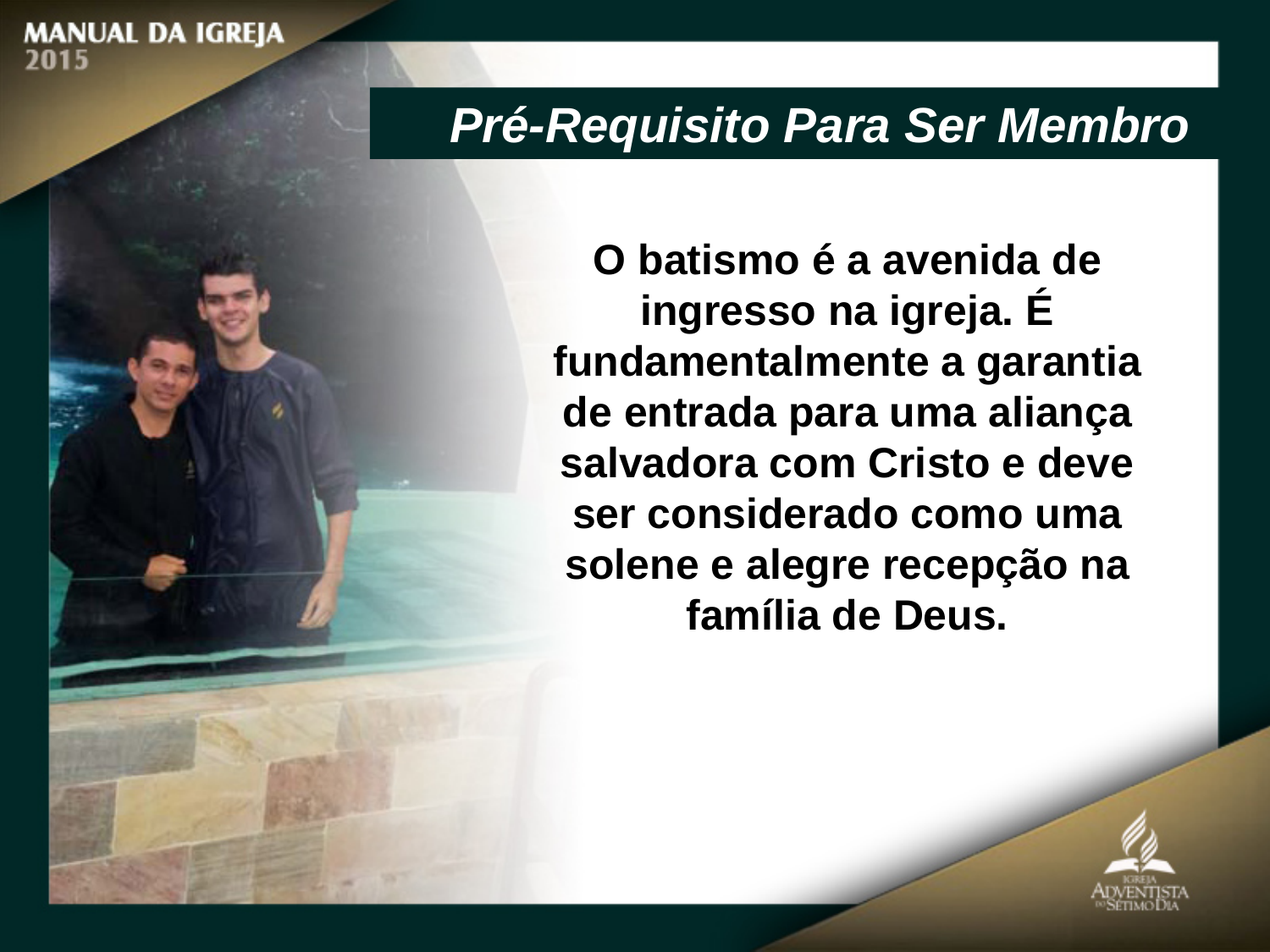

Pré-Requisito Para Ser Membro
O batismo é a avenida de ingresso na igreja. É fundamentalmente a garantia de entrada para uma aliança salvadora com Cristo e deve ser considerado como uma solene e alegre recepção na família de Deus.